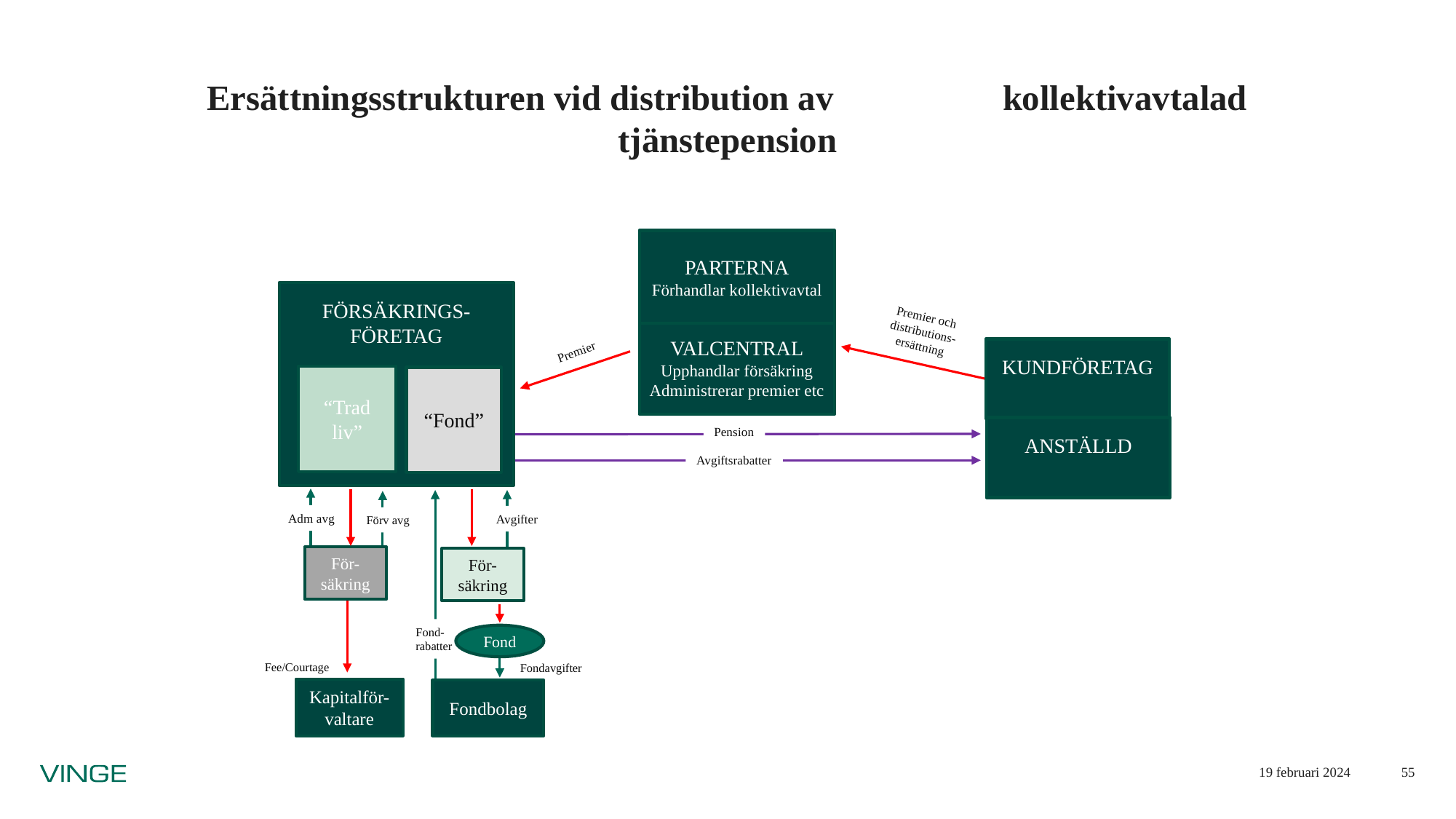

# Ersättningsstrukturen vid distribution av                   kollektivavtalad tjänstepension

PARTERNA
Förhandlar kollektivavtal

FÖRSÄKRINGS-FÖRETAG

Premier och distributions-ersättning

VALCENTRAL
Upphandlar försäkring
Administrerar premier etc

Premier

KUNDFÖRETAG

“Trad liv”
“Fond”

ANSTÄLLD

Pension
Avgiftsrabatter
Adm avg
Avgifter
Förv avg
För-säkring
För-säkring
Fond-
rabatter
Fond
Fee/Courtage
Fondavgifter
Kapitalför-valtare
Fondbolag
19 februari 2024
55